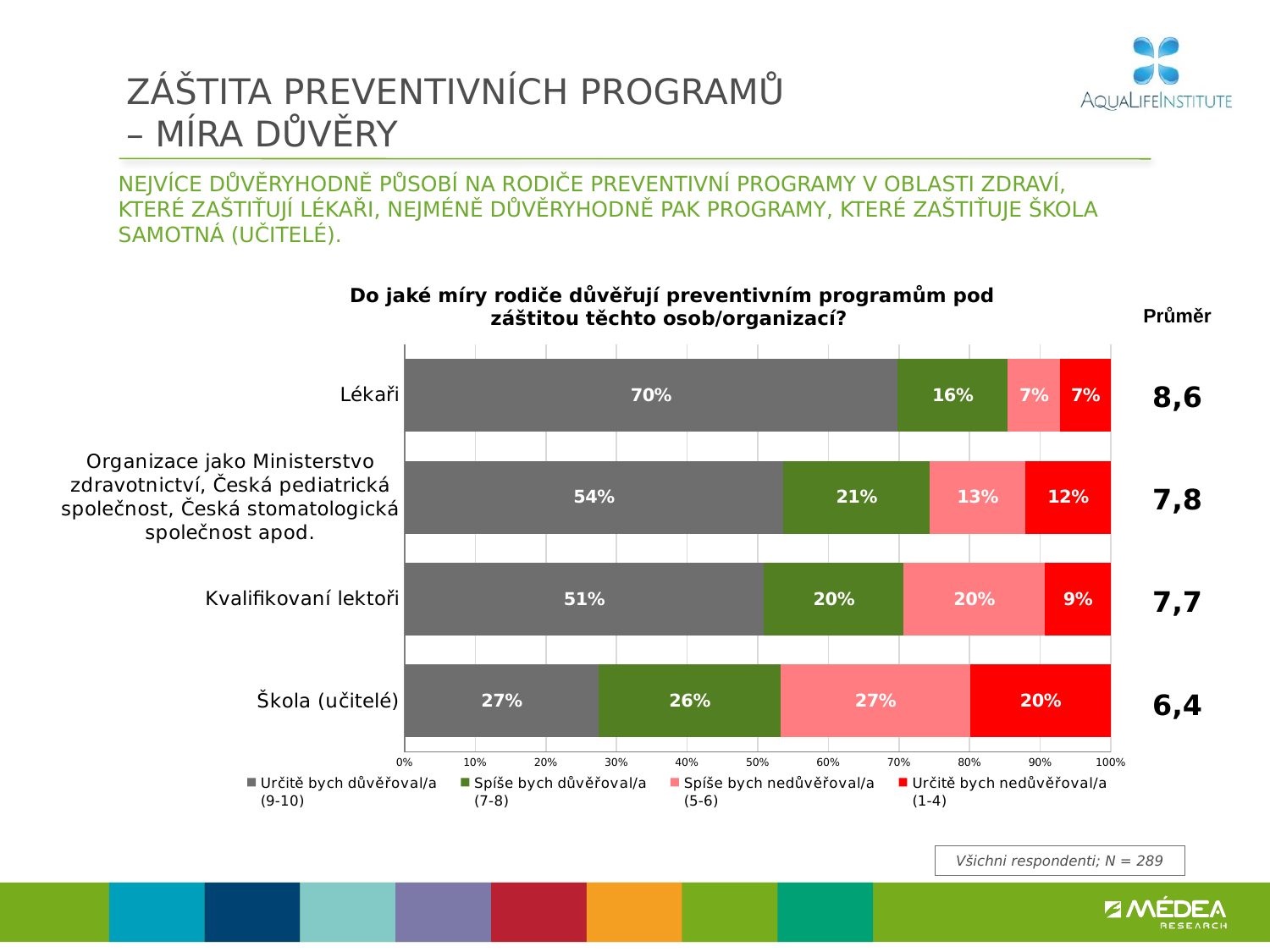

# ZÁŠTITA PREVENTIVNÍCH PROGRAMŮ – MÍRA DŮVĚRY
NEJVÍCE DŮVĚRYHODNĚ PŮSOBÍ NA RODIČE PREVENTIVNÍ PROGRAMY V OBLASTI ZDRAVÍ,
KTERÉ Zaštiťují LÉKAŘI, NEJMÉNĚ DŮVĚRYHODNĚ PAK PROGRAMY, KTERÉ ZAŠTIŤUJE ŠKOLA SAMOTNÁ (UČITELÉ).
Do jaké míry rodiče důvěřují preventivním programům pod záštitou těchto osob/organizací?
| Průměr |
| --- |
| 8,6 |
| 7,8 |
| 7,7 |
| 6,4 |

### Chart

| Category | Určitě bych důvěřoval/a
(9-10) | Spíše bych důvěřoval/a
(7-8) | Spíše bych nedůvěřoval/a
(5-6) | Určitě bych nedůvěřoval/a
(1-4) |
|---|---|---|---|---|
| Lékaři | 0.6976664459374594 | 0.15647864791363988 | 0.07379560318883652 | 0.07205930296006409 |
| Organizace jako Ministerstvo zdravotnictví, Česká pediatrická společnost, Česká stomatologická společnost apod. | 0.5359941315533665 | 0.20772746580321397 | 0.1348433743030671 | 0.12143502834035223 |
| Kvalifikovaní lektoři | 0.5086491117099698 | 0.19805157689799763 | 0.19915260160786313 | 0.09414670978416932 |
| Škola (učitelé) | 0.27478705098414635 | 0.25761656461600735 | 0.2682495505139274 | 0.1993468338859185 |
Všichni respondenti; N = 289